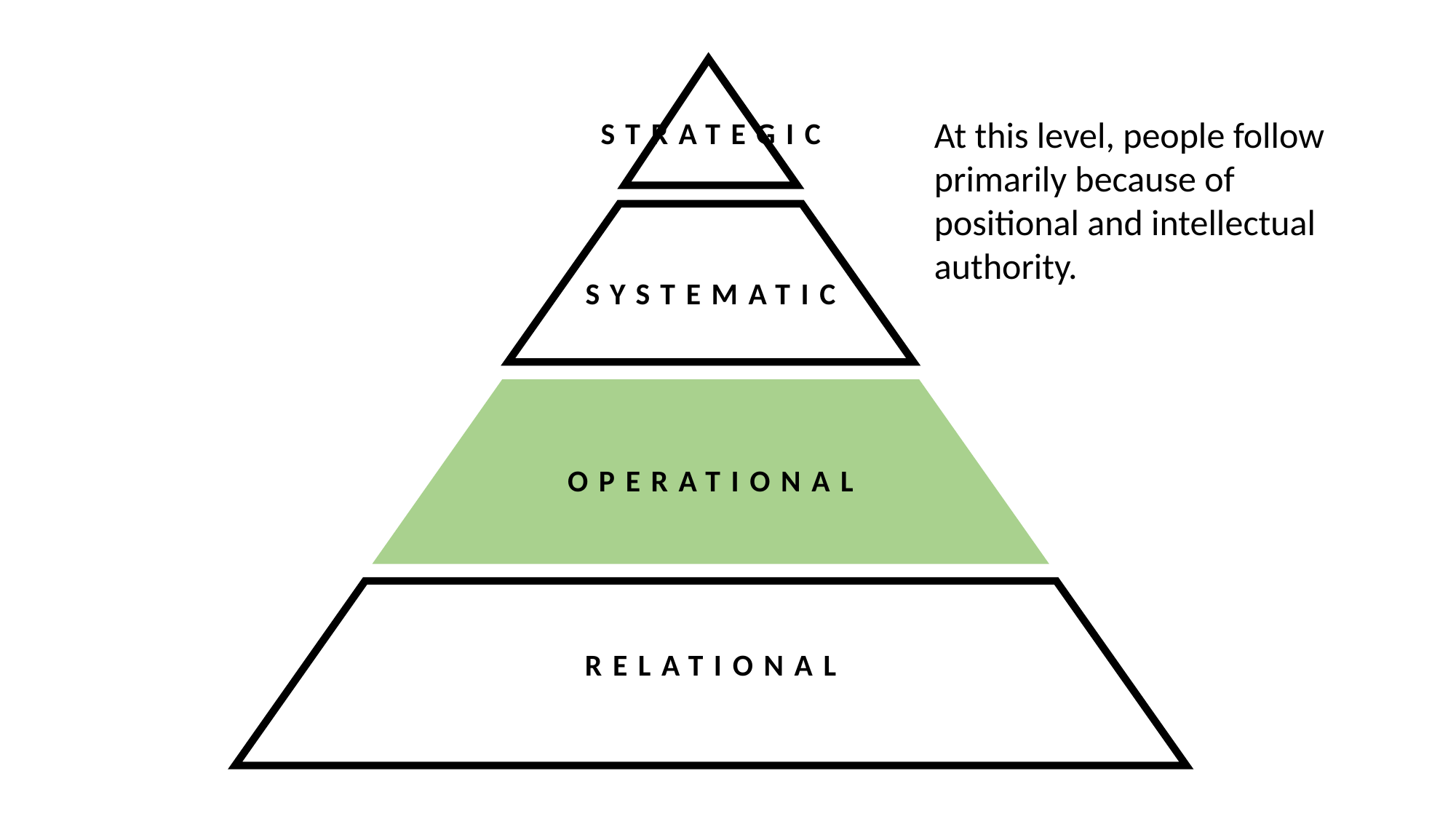

At this level, people follow primarily because of positional and intellectual authority.
STRATEGIC

SYSTEMATIC

OPERATIONAL

RELATIONAL